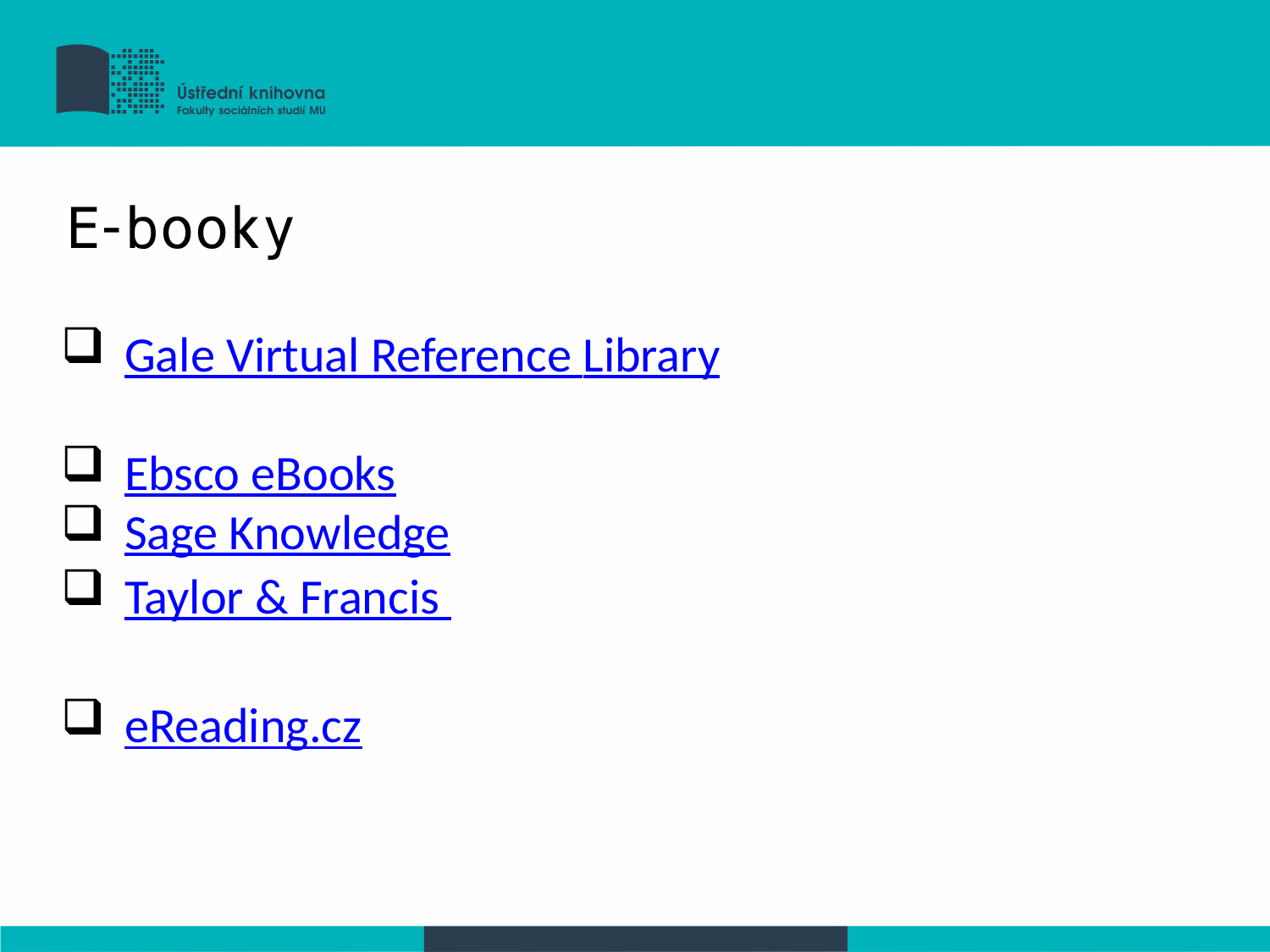

E-booky
Gale Virtual Reference Library

Ebsco eBooks
Sage Knowledge
Taylor & Francis

eReading.cz